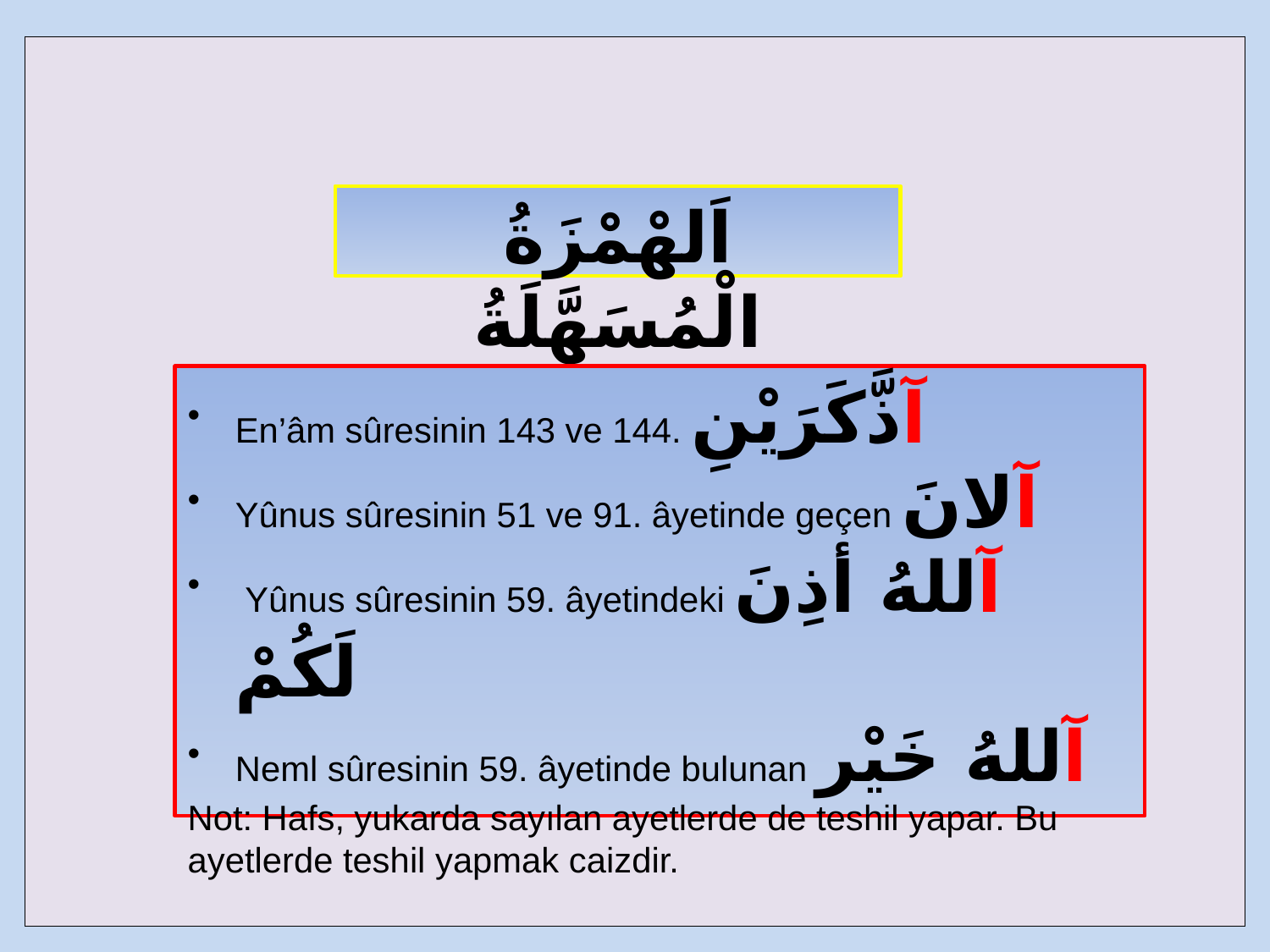

|  |
| --- |
اَلهْمْزَةُ الْمُسَهَّلَةُ
En’âm sûresinin 143 ve 144. آذَّكَرَيْنِ
Yûnus sûresinin 51 ve 91. âyetinde geçen آلانَ
 Yûnus sûresinin 59. âyetindeki آللهُ أذِنَ لَكُمْ
Neml sûresinin 59. âyetinde bulunan آللهُ خَيْر
Not: Hafs, yukarda sayılan ayetlerde de teshil yapar. Bu ayetlerde teshil yapmak caizdir.